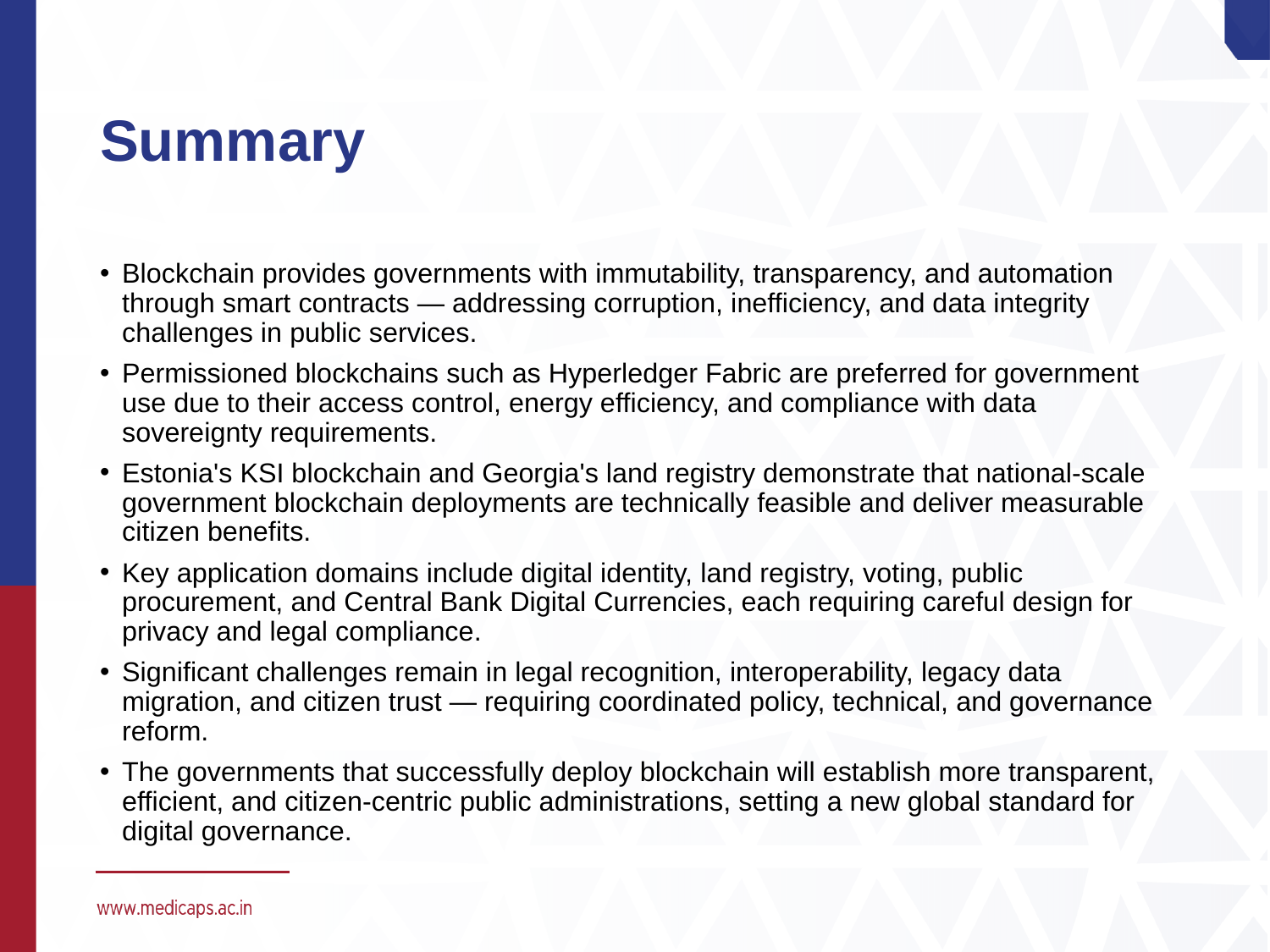

# Summary
Blockchain provides governments with immutability, transparency, and automation through smart contracts — addressing corruption, inefficiency, and data integrity challenges in public services.
Permissioned blockchains such as Hyperledger Fabric are preferred for government use due to their access control, energy efficiency, and compliance with data sovereignty requirements.
Estonia's KSI blockchain and Georgia's land registry demonstrate that national-scale government blockchain deployments are technically feasible and deliver measurable citizen benefits.
Key application domains include digital identity, land registry, voting, public procurement, and Central Bank Digital Currencies, each requiring careful design for privacy and legal compliance.
Significant challenges remain in legal recognition, interoperability, legacy data migration, and citizen trust — requiring coordinated policy, technical, and governance reform.
The governments that successfully deploy blockchain will establish more transparent, efficient, and citizen-centric public administrations, setting a new global standard for digital governance.